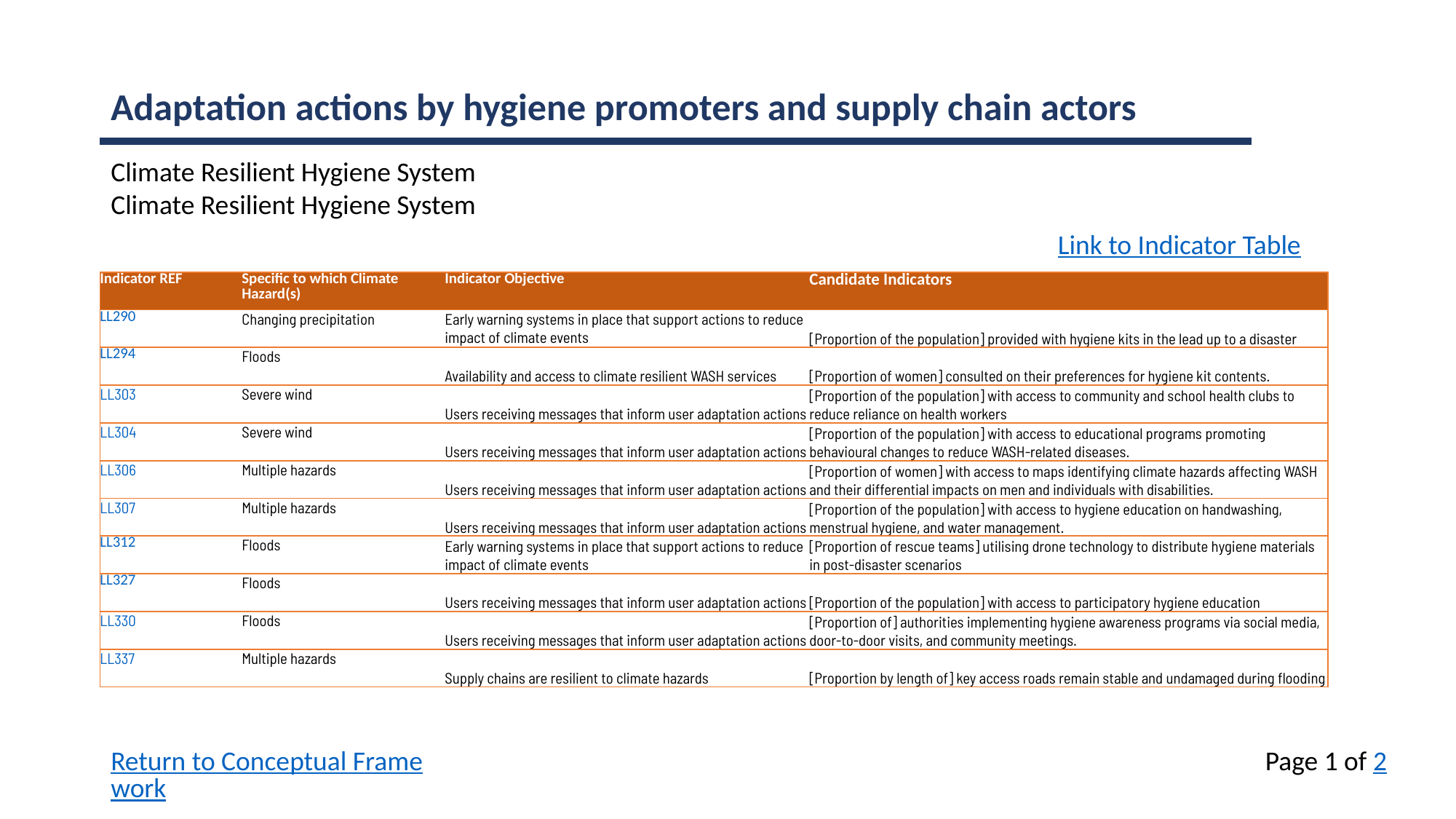

Adaptation actions by hygiene promoters and supply chain actors

Climate Resilient Hygiene System
Climate Resilient Hygiene System

Link to Indicator Table
| Indicator REF | Specific to which Climate Hazard(s) | Indicator Objective | Candidate Indicators |
| --- | --- | --- | --- |
| LL290 | Changing precipitation | Early warning systems in place that support actions to reduce impact of climate events | [Proportion of the population] provided with hygiene kits in the lead up to a disaster |
| LL294 | Floods | Availability and access to climate resilient WASH services | [Proportion of women] consulted on their preferences for hygiene kit contents. |
| LL303 | Severe wind | Users receiving messages that inform user adaptation actions | [Proportion of the population] with access to community and school health clubs to reduce reliance on health workers |
| LL304 | Severe wind | Users receiving messages that inform user adaptation actions | [Proportion of the population] with access to educational programs promoting behavioural changes to reduce WASH-related diseases. |
| LL306 | Multiple hazards | Users receiving messages that inform user adaptation actions | [Proportion of women] with access to maps identifying climate hazards affecting WASH and their differential impacts on men and individuals with disabilities. |
| LL307 | Multiple hazards | Users receiving messages that inform user adaptation actions | [Proportion of the population] with access to hygiene education on handwashing, menstrual hygiene, and water management. |
| LL312 | Floods | Early warning systems in place that support actions to reduce impact of climate events | [Proportion of rescue teams] utilising drone technology to distribute hygiene materials in post-disaster scenarios |
| LL327 | Floods | Users receiving messages that inform user adaptation actions | [Proportion of the population] with access to participatory hygiene education |
| LL330 | Floods | Users receiving messages that inform user adaptation actions | [Proportion of] authorities implementing hygiene awareness programs via social media, door-to-door visits, and community meetings. |
| LL337 | Multiple hazards | Supply chains are resilient to climate hazards | [Proportion by length of] key access roads remain stable and undamaged during flooding |
Return to Conceptual Framework
Page 1 of 2